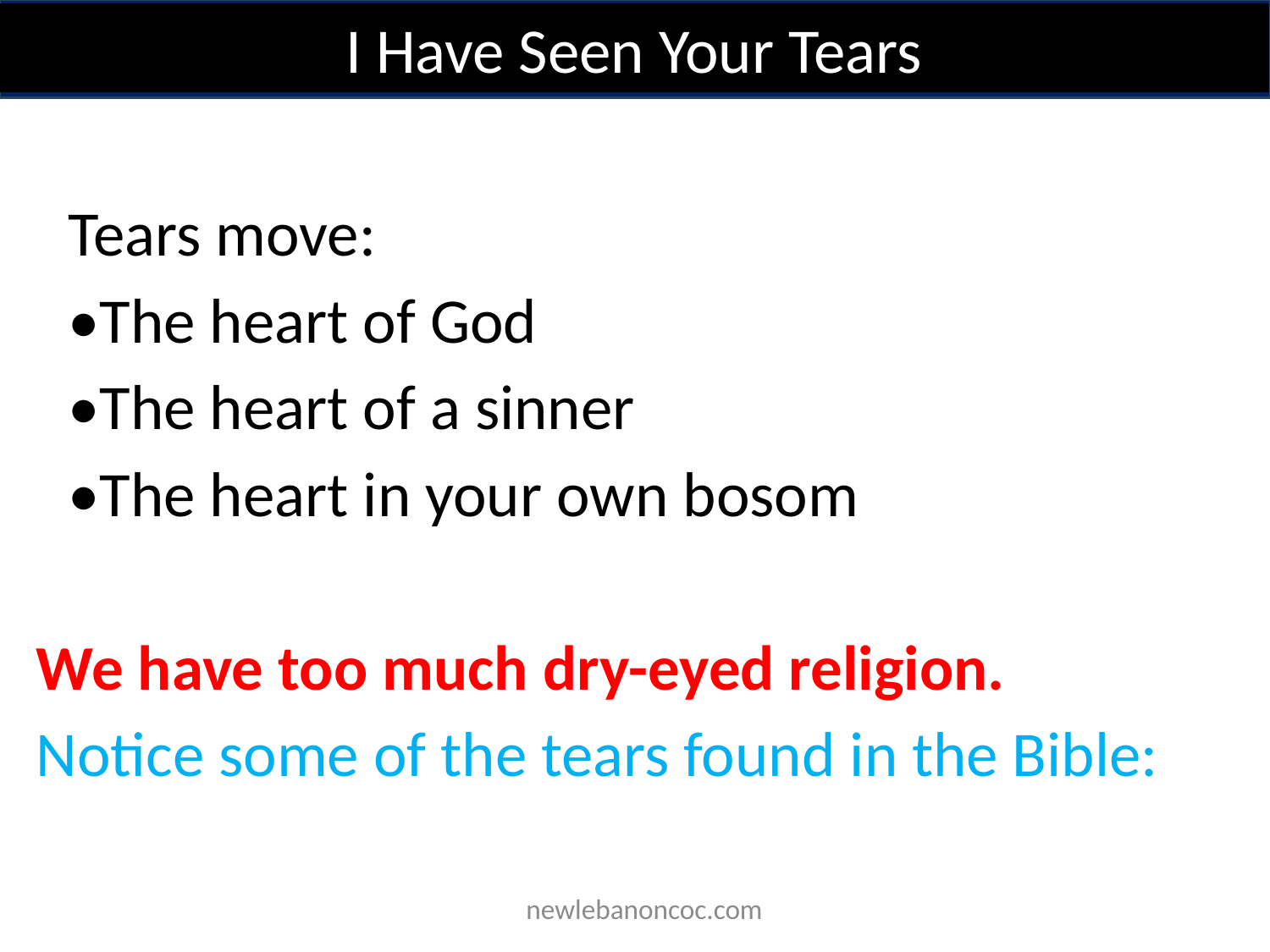

I Have Seen Your Tears
Tears move:
•	The heart of God
•	The heart of a sinner
•	The heart in your own bosom

We have too much dry-eyed religion.
Notice some of the tears found in the Bible:
   newlebanoncoc.com